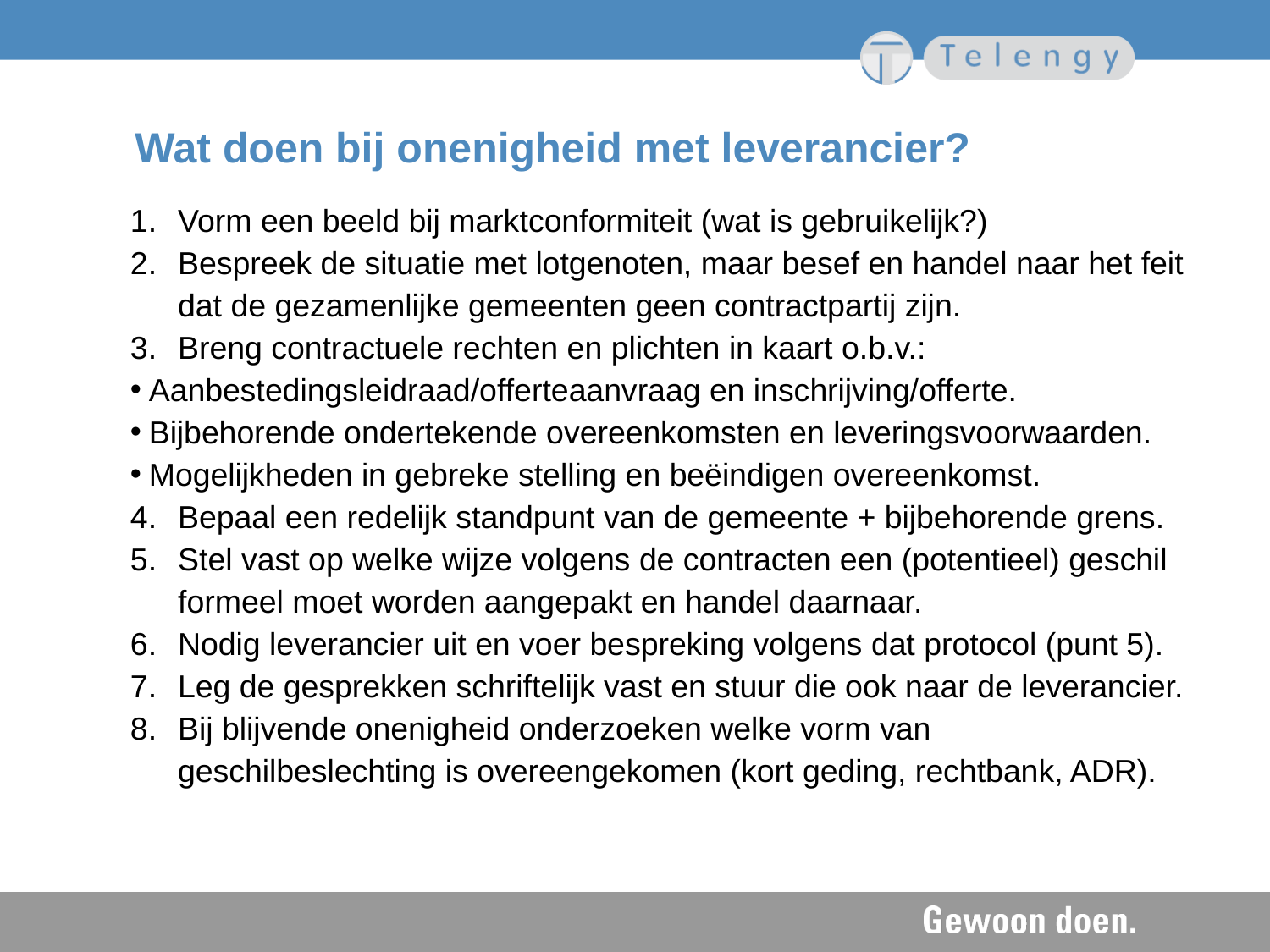

# Wat doen bij onenigheid met leverancier?
Vorm een beeld bij marktconformiteit (wat is gebruikelijk?)
Bespreek de situatie met lotgenoten, maar besef en handel naar het feit dat de gezamenlijke gemeenten geen contractpartij zijn.
Breng contractuele rechten en plichten in kaart o.b.v.:
Aanbestedingsleidraad/offerteaanvraag en inschrijving/offerte.
Bijbehorende ondertekende overeenkomsten en leveringsvoorwaarden.
Mogelijkheden in gebreke stelling en beëindigen overeenkomst.
Bepaal een redelijk standpunt van de gemeente + bijbehorende grens.
Stel vast op welke wijze volgens de contracten een (potentieel) geschil formeel moet worden aangepakt en handel daarnaar.
Nodig leverancier uit en voer bespreking volgens dat protocol (punt 5).
Leg de gesprekken schriftelijk vast en stuur die ook naar de leverancier.
Bij blijvende onenigheid onderzoeken welke vorm van geschilbeslechting is overeengekomen (kort geding, rechtbank, ADR).